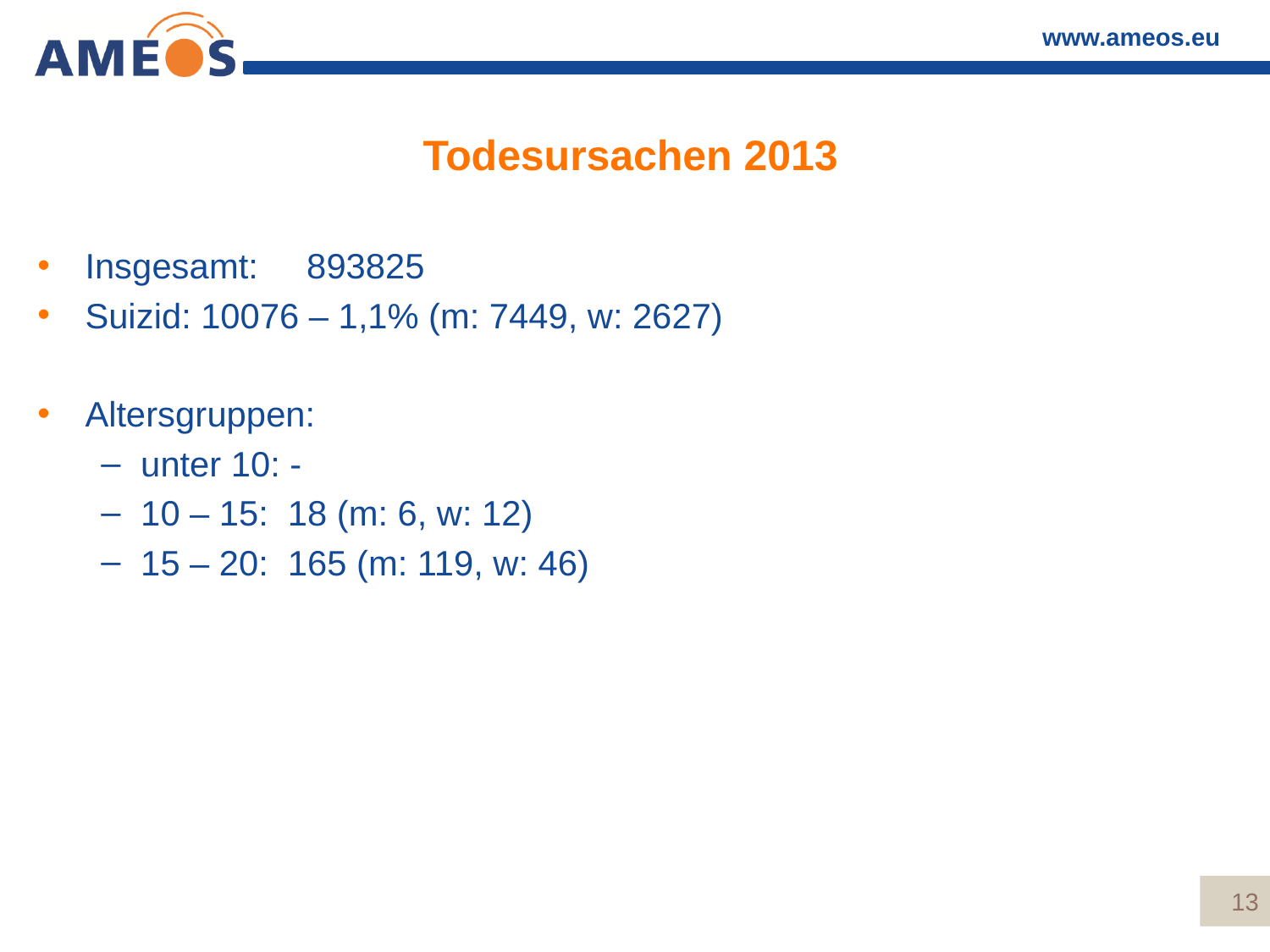

# Todesursachen 2013
Insgesamt:     893825
Suizid: 10076 – 1,1% (m: 7449, w: 2627)

Altersgruppen:
unter 10: -
10 – 15:  18 (m: 6, w: 12)
15 – 20:  165 (m: 119, w: 46)
13